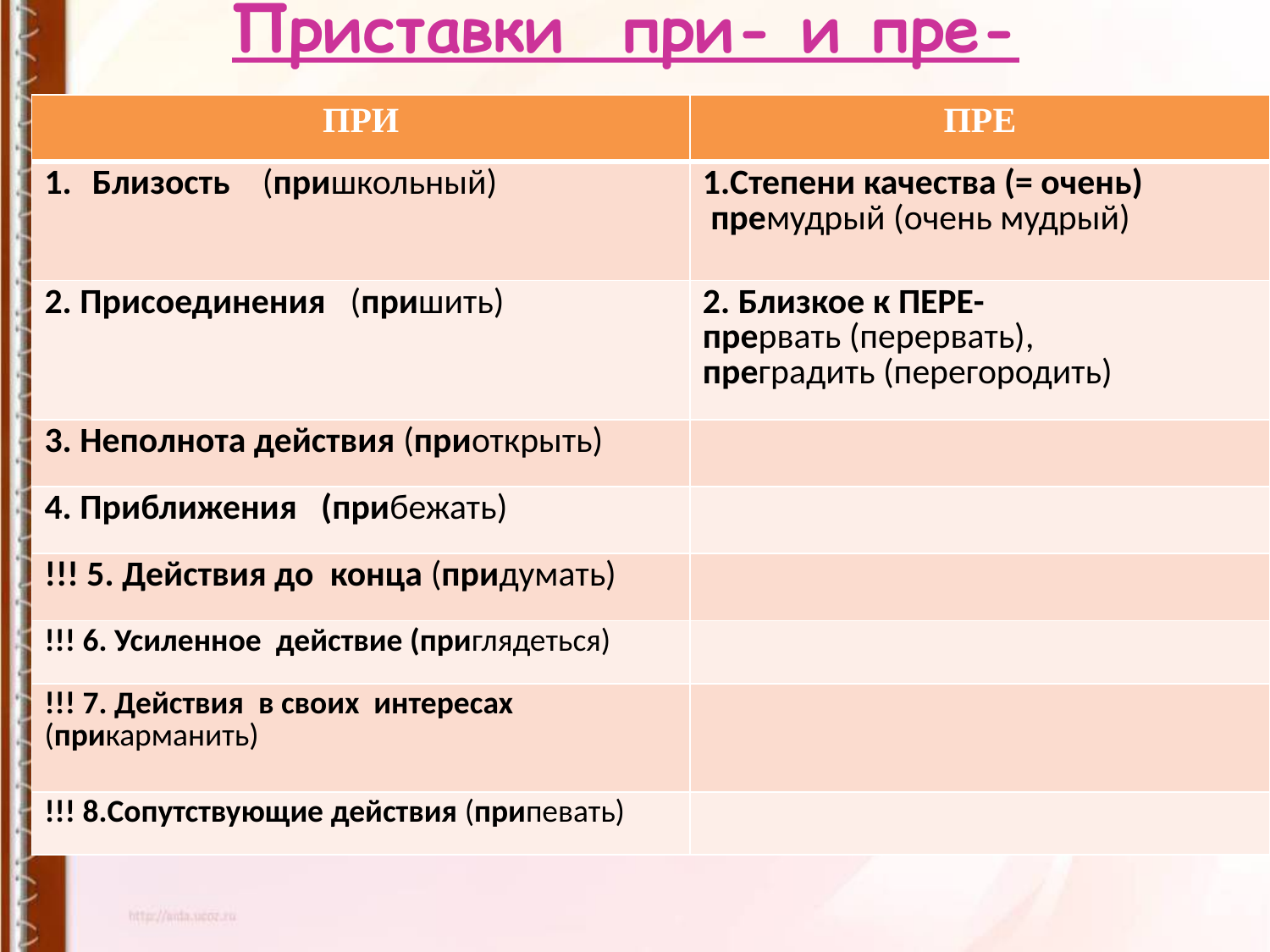

# Приставки  при- и пре-
| ПРИ | ПРЕ |
| --- | --- |
| Близость (пришкольный) | 1.Степени качества (= очень) премудрый (очень мудрый) |
| 2. Присоединения (пришить) | 2. Близкое к ПЕРЕ- прервать (перервать), преградить (перегородить) |
| 3. Неполнота действия (приоткрыть) |  |
| 4. Приближения (прибежать) |  |
| !!! 5. Действия до конца (придумать) |  |
| !!! 6. Усиленное действие (приглядеться) |  |
| !!! 7. Действия в своих интересах (прикарманить) |  |
| !!! 8.Сопутствующие действия (припевать) |  |